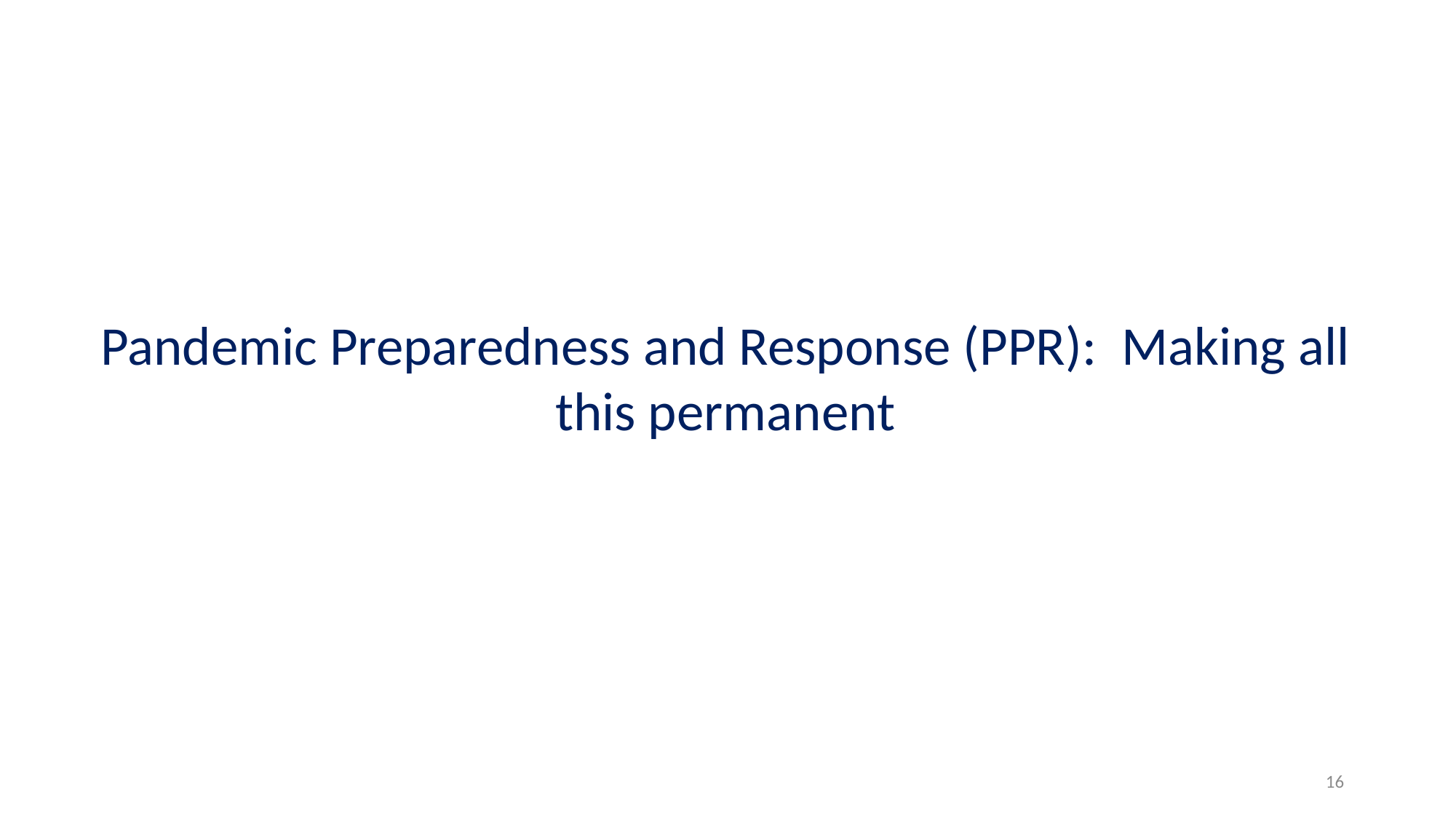

Pandemic Preparedness and Response (PPR):  Making all this permanent
16